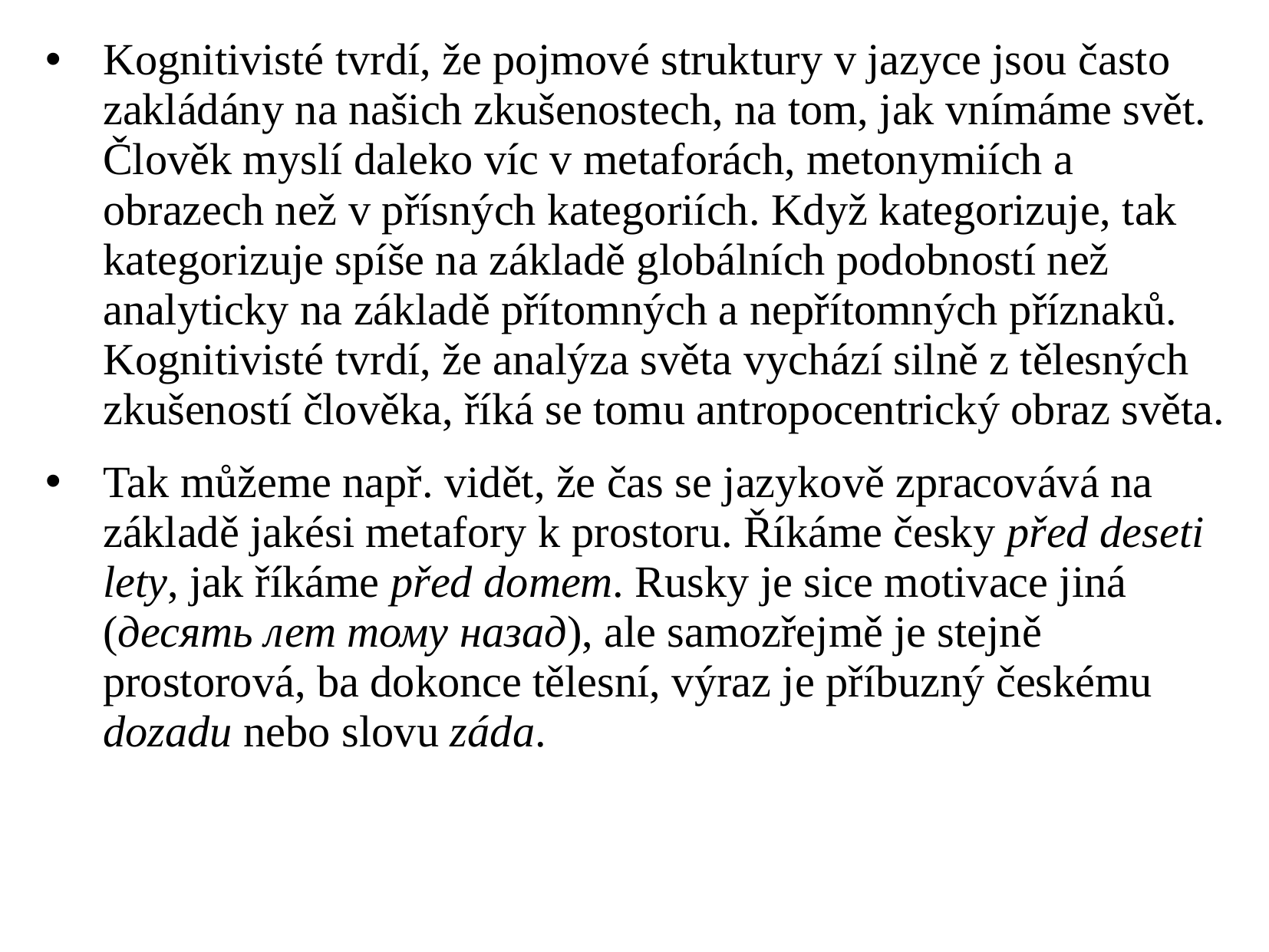

Kognitivisté tvrdí, že pojmové struktury v jazyce jsou často zakládány na našich zkušenostech, na tom, jak vnímáme svět. Člověk myslí daleko víc v metaforách, metonymiích a obrazech než v přísných kategoriích. Když kategorizuje, tak kategorizuje spíše na základě globálních podobností než analyticky na základě přítomných a nepřítomných příznaků. Kognitivisté tvrdí, že analýza světa vychází silně z tělesných zkušeností člověka, říká se tomu antropocentrický obraz světa.
Tak můžeme např. vidět, že čas se jazykově zpracovává na základě jakési metafory k prostoru. Říkáme česky před deseti lety, jak říkáme před domem. Rusky je sice motivace jiná (десять лет тому назад), ale samozřejmě je stejně prostorová, ba dokonce tělesní, výraz je příbuzný českému dozadu nebo slovu záda.